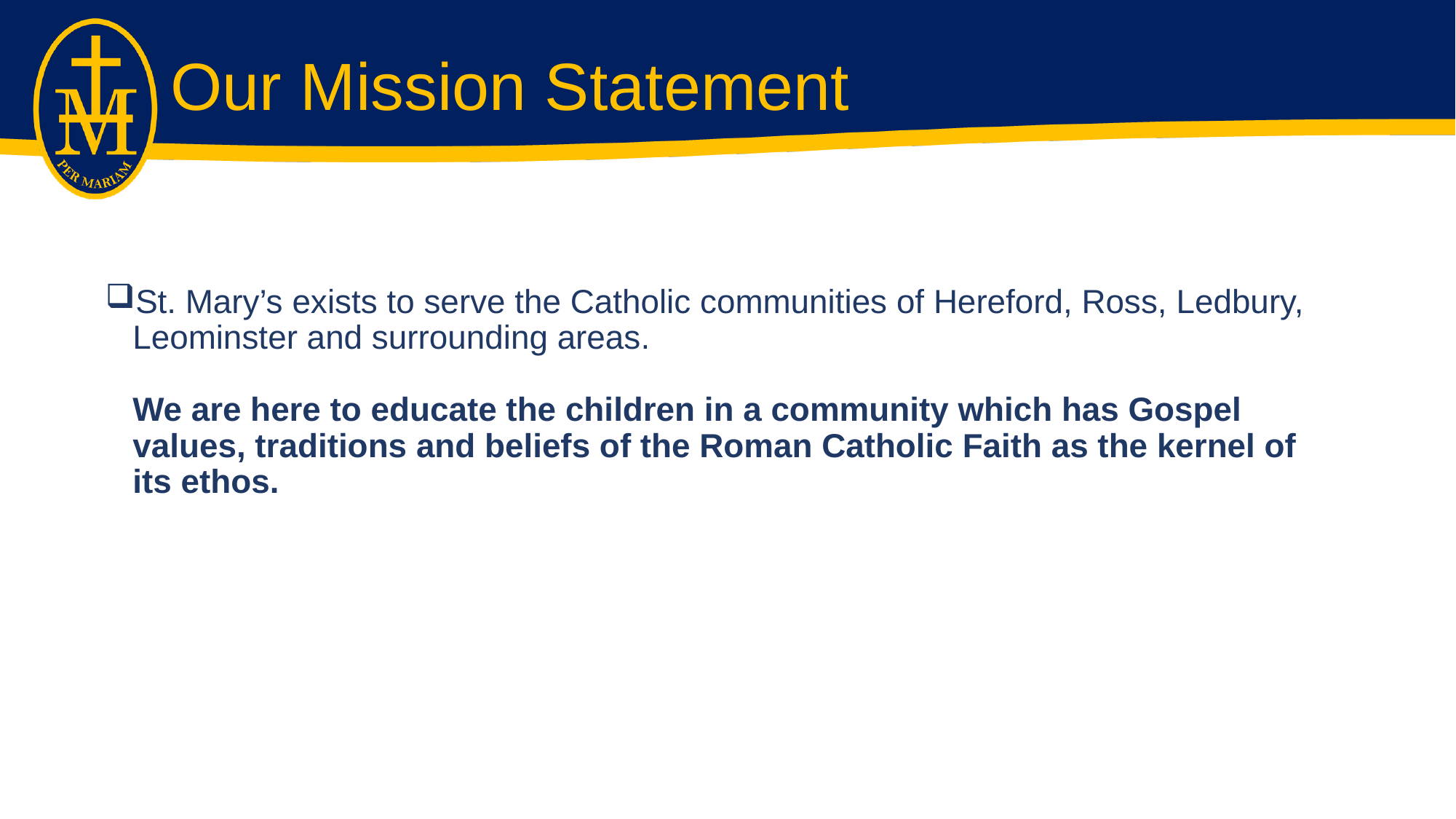

# Our Mission Statement
St. Mary’s exists to serve the Catholic communities of Hereford, Ross, Ledbury, Leominster and surrounding areas. 
We are here to educate the children in a community which has Gospel values, traditions and beliefs of the Roman Catholic Faith as the kernel of its ethos.